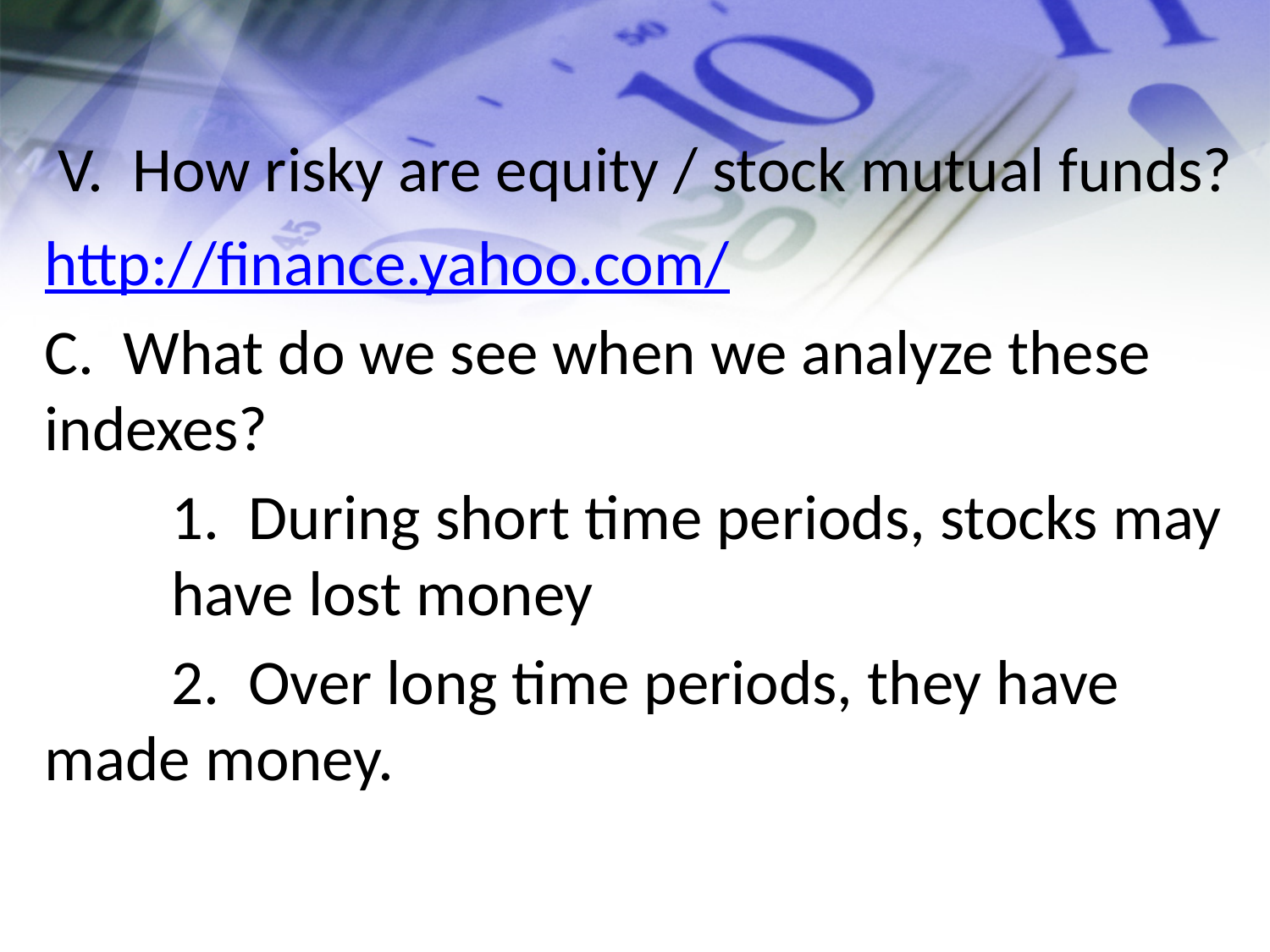

# V.  How risky are equity / stock mutual funds?
http://finance.yahoo.com/
C.  What do we see when we analyze these indexes?
	1.  During short time periods, stocks may 	have lost money
	2.  Over long time periods, they have 	made money.